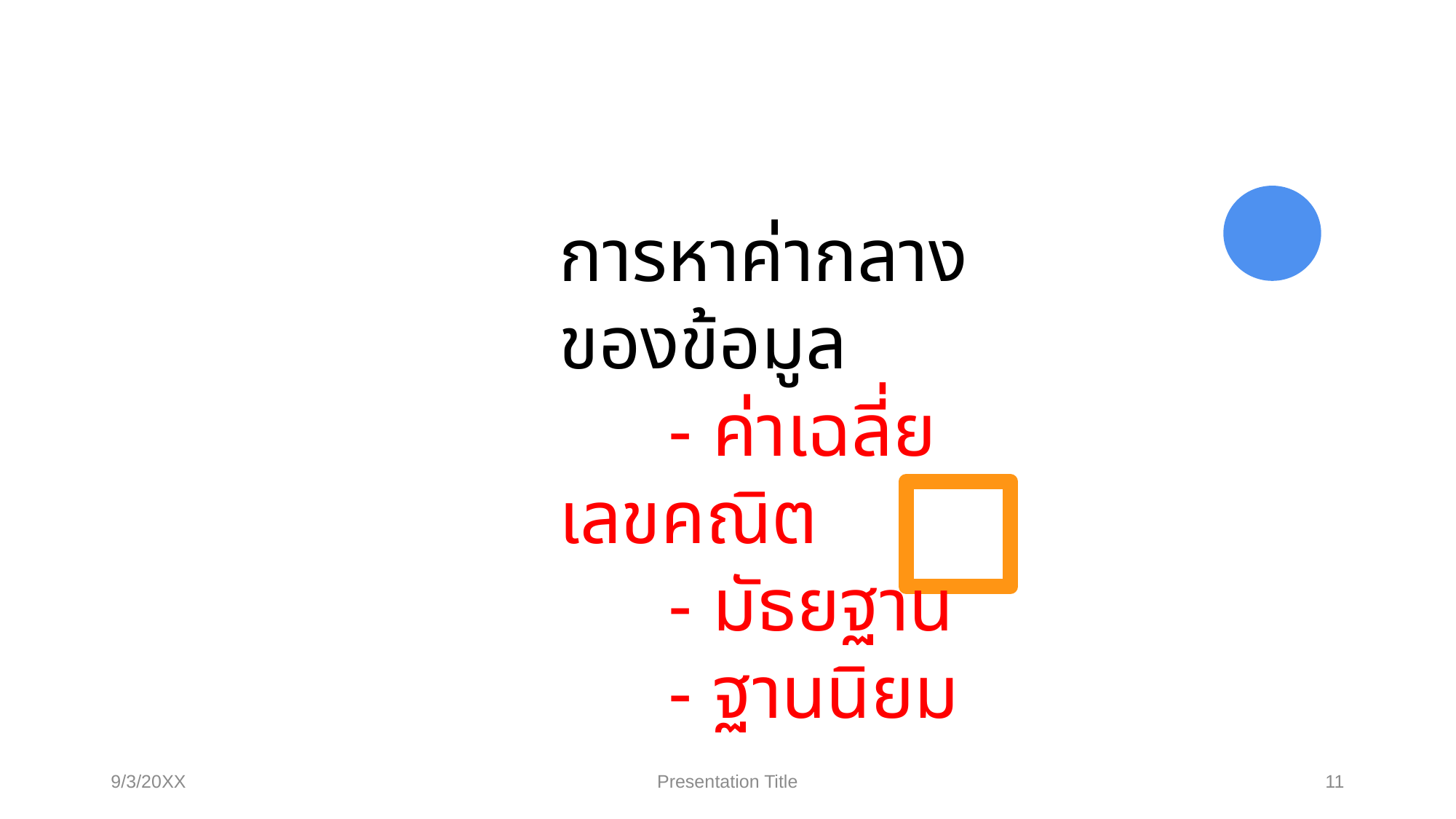

การหาค่ากลางของข้อมูล
	- ค่าเฉลี่ยเลขคณิต
	- มัธยฐาน
	- ฐานนิยม
9/3/20XX
Presentation Title
11